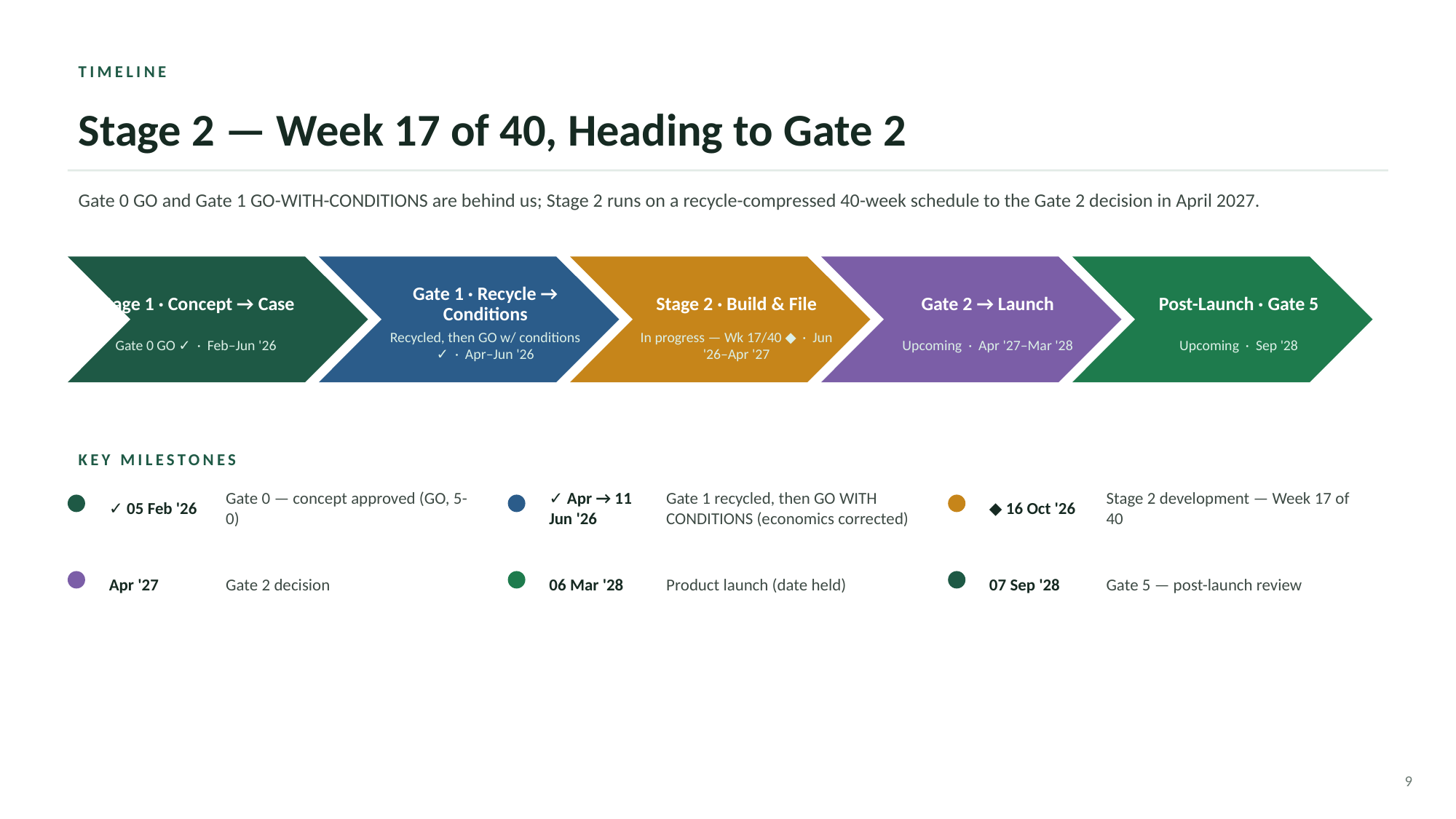

TIMELINE
Stage 2 — Week 17 of 40, Heading to Gate 2

Gate 0 GO and Gate 1 GO-WITH-CONDITIONS are behind us; Stage 2 runs on a recycle-compressed 40-week schedule to the Gate 2 decision in April 2027.

Stage 1 · Concept → Case
Gate 1 · Recycle → Conditions
Stage 2 · Build & File
Gate 2 → Launch
Post-Launch · Gate 5
Gate 0 GO ✓  ·  Feb–Jun '26
Recycled, then GO w/ conditions ✓  ·  Apr–Jun '26
In progress — Wk 17/40 ◆  ·  Jun '26–Apr '27
Upcoming  ·  Apr '27–Mar '28
Upcoming  ·  Sep '28
KEY MILESTONES
✓ 05 Feb '26
Gate 0 — concept approved (GO, 5-0)
✓ Apr → 11 Jun '26
Gate 1 recycled, then GO WITH CONDITIONS (economics corrected)
◆ 16 Oct '26
Stage 2 development — Week 17 of 40

Apr '27
Gate 2 decision
06 Mar '28
Product launch (date held)
07 Sep '28
Gate 5 — post-launch review

9